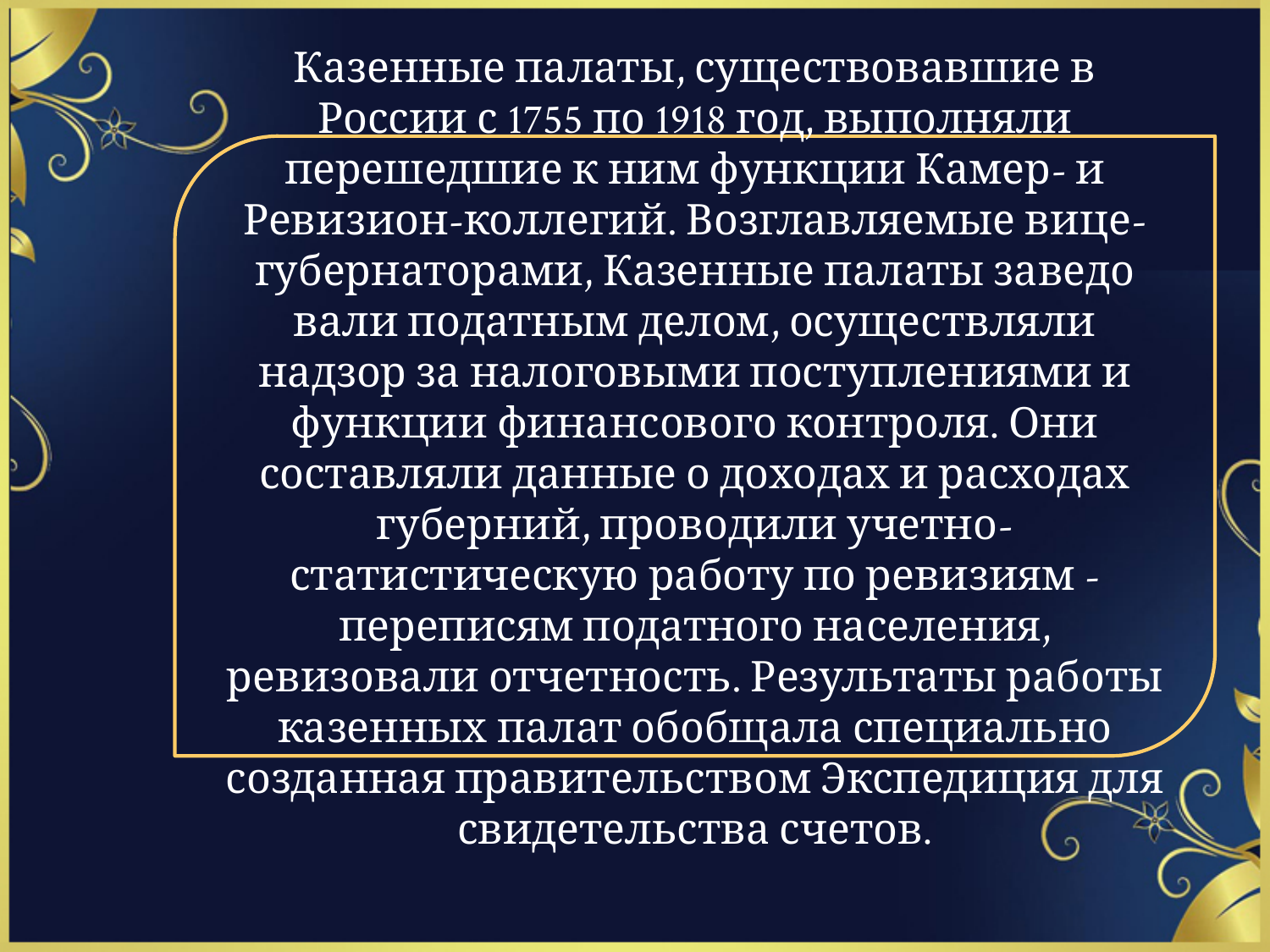

Казенные палаты, существовавшие в России с 1755 по 1918 год, выполняли перешедшие к ним функции Камер- и Ревизион-коллегий. Возглавляемые вице-губернаторами, Казенные палаты заведо­вали податным делом, осуществляли надзор за налоговыми поступлениями и функции финансового контроля. Они составляли данные о доходах и расходах губерний, проводили учетно-статистическую работу по ревизиям - переписям податного населения, ревизовали отчетность. Результаты работы казенных палат обобщала специаль­но созданная правительством Экспедиция для свидетельства счетов.